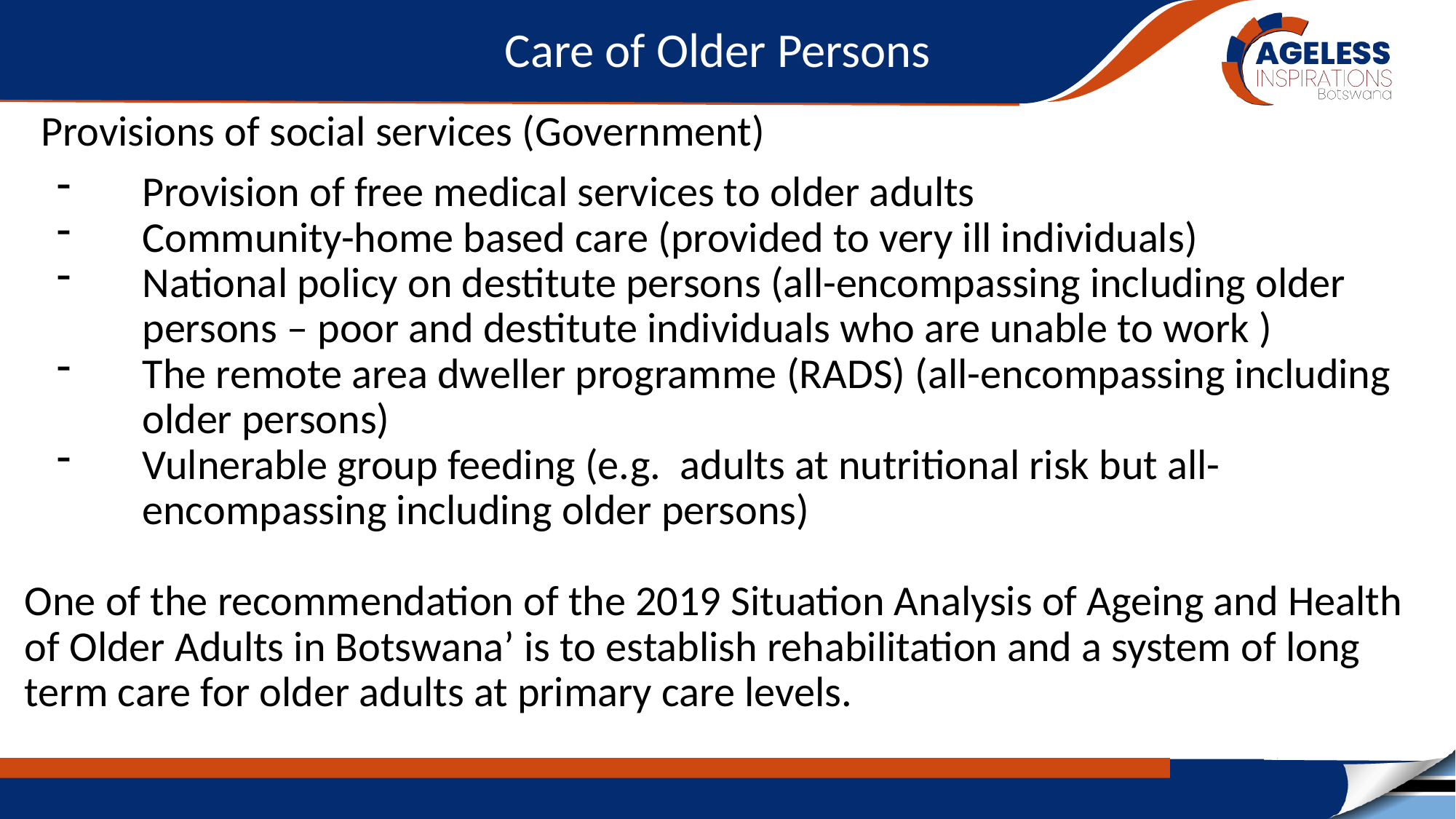

# Care of Older Persons
Provisions of social services (Government)

Provision of free medical services to older adults
Community-home based care (provided to very ill individuals)
National policy on destitute persons (all-encompassing including older persons – poor and destitute individuals who are unable to work )
The remote area dweller programme (RADS) (all-encompassing including older persons)
Vulnerable group feeding (e.g.  adults at nutritional risk but all-encompassing including older persons)

One of the recommendation of the 2019 Situation Analysis of Ageing and Health of Older Adults in Botswana’ is to establish rehabilitation and a system of long term care for older adults at primary care levels.